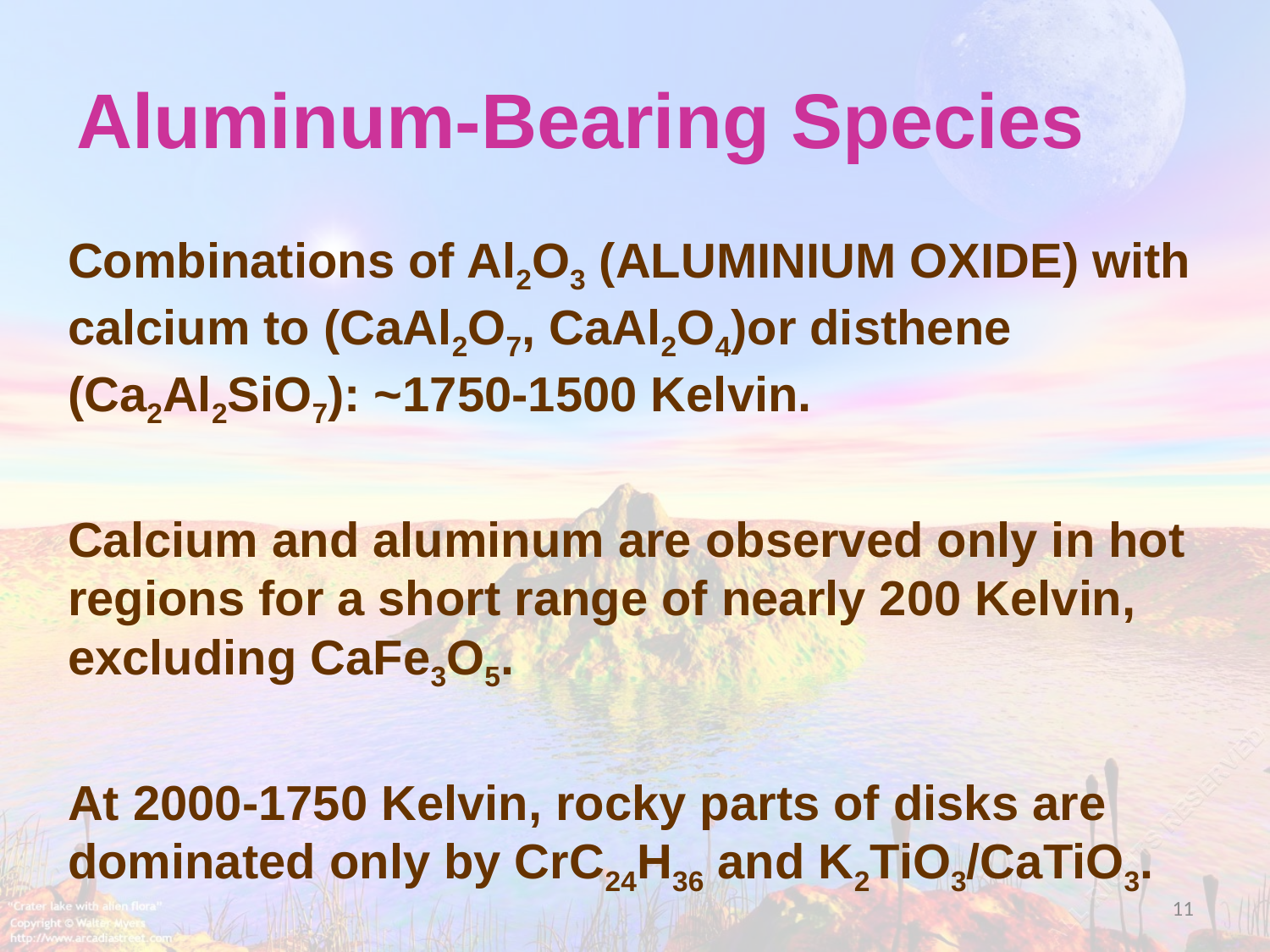

# Aluminum-Bearing Species
Combinations of Al2O3 (ALUMINIUM OXIDE) with calcium to (CaAl2O7, CaAl2O4)or disthene (Ca2Al2SiO7): ~1750-1500 Kelvin.

Calcium and aluminum are observed only in hot regions for a short range of nearly 200 Kelvin, excluding CaFe3O5.

At 2000-1750 Kelvin, rocky parts of disks are dominated only by CrC24H36 and K2TiO3/CaTiO3.

11